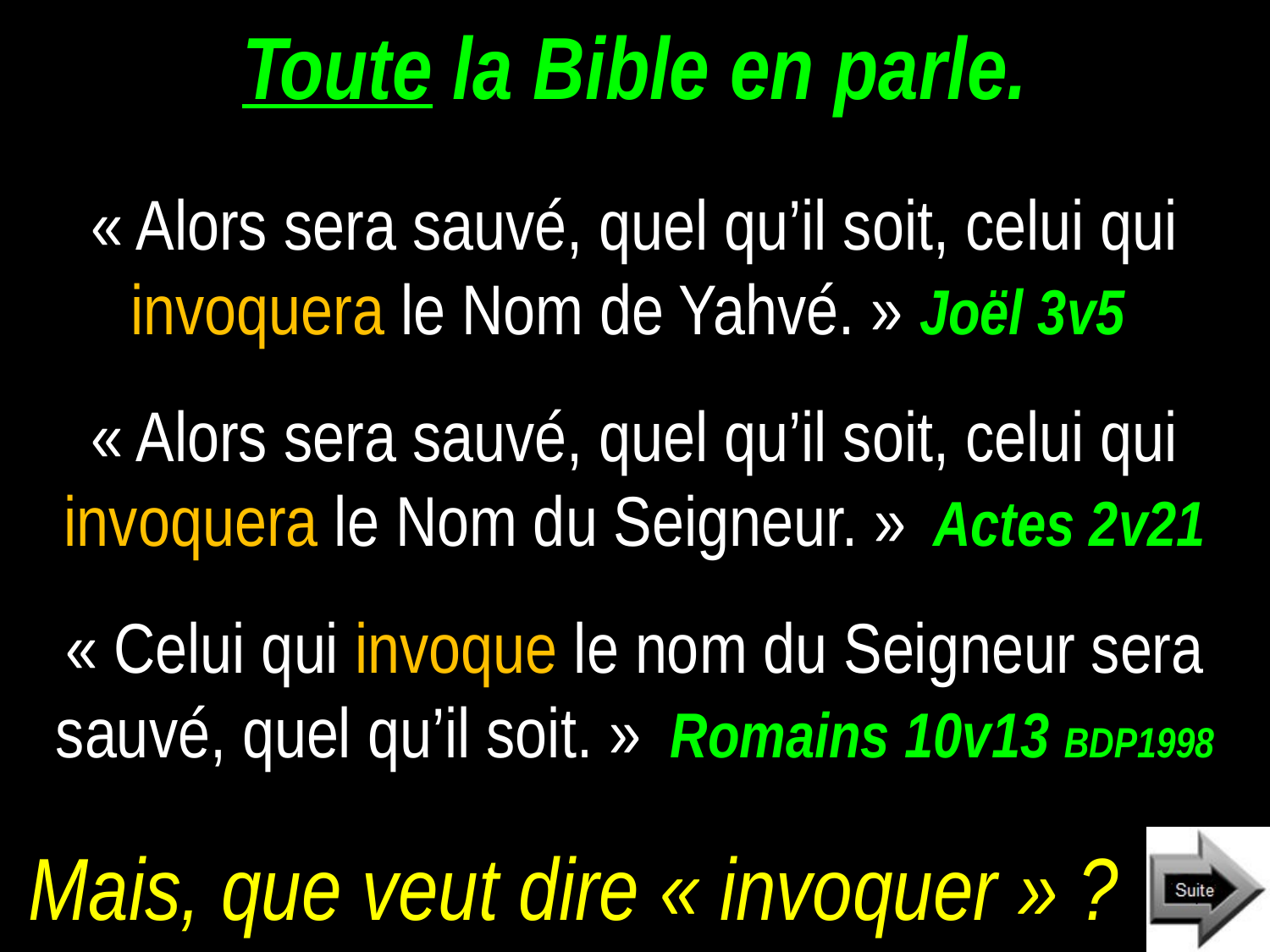

# Toute la Bible en parle.
« Alors sera sauvé, quel qu’il soit, celui qui invoquera le Nom de Yahvé. » Joël 3v5
« Alors sera sauvé, quel qu’il soit, celui qui invoquera le Nom du Seigneur. »  Actes 2v21
« Celui qui invoque le nom du Seigneur sera sauvé, quel qu’il soit. »  Romains 10v13 BDP1998
Mais, que veut dire « invoquer » ?